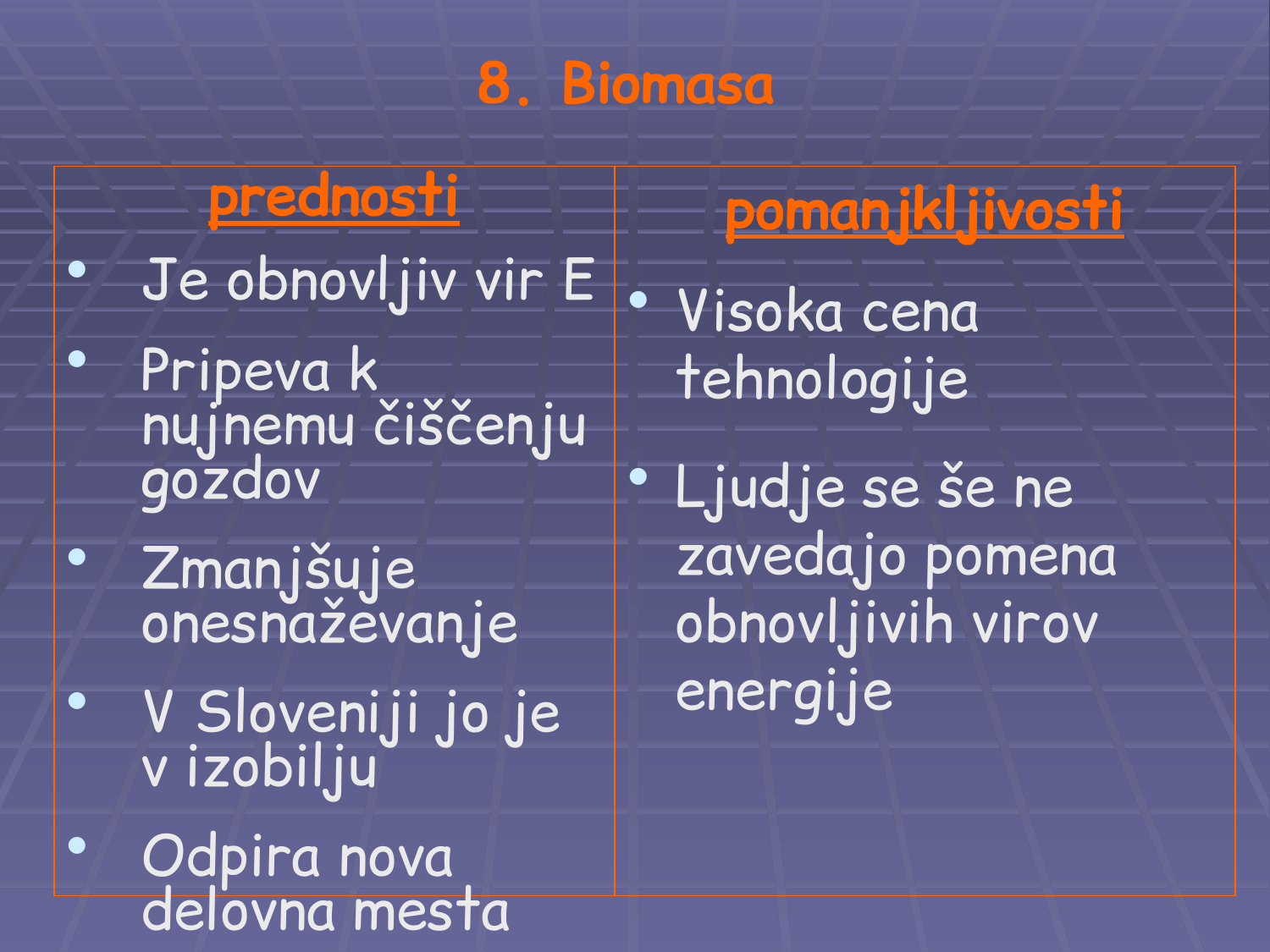

# 8. Biomasa
prednosti

Je obnovljiv vir E

Pripeva k nujnemu čiščenju gozdov

Zmanjšuje onesnaževanje

V Sloveniji jo je v izobilju

Odpira nova delovna mesta

pomanjkljivosti

Visoka cena tehnologije

Ljudje se še ne zavedajo pomena obnovljivih virov energije